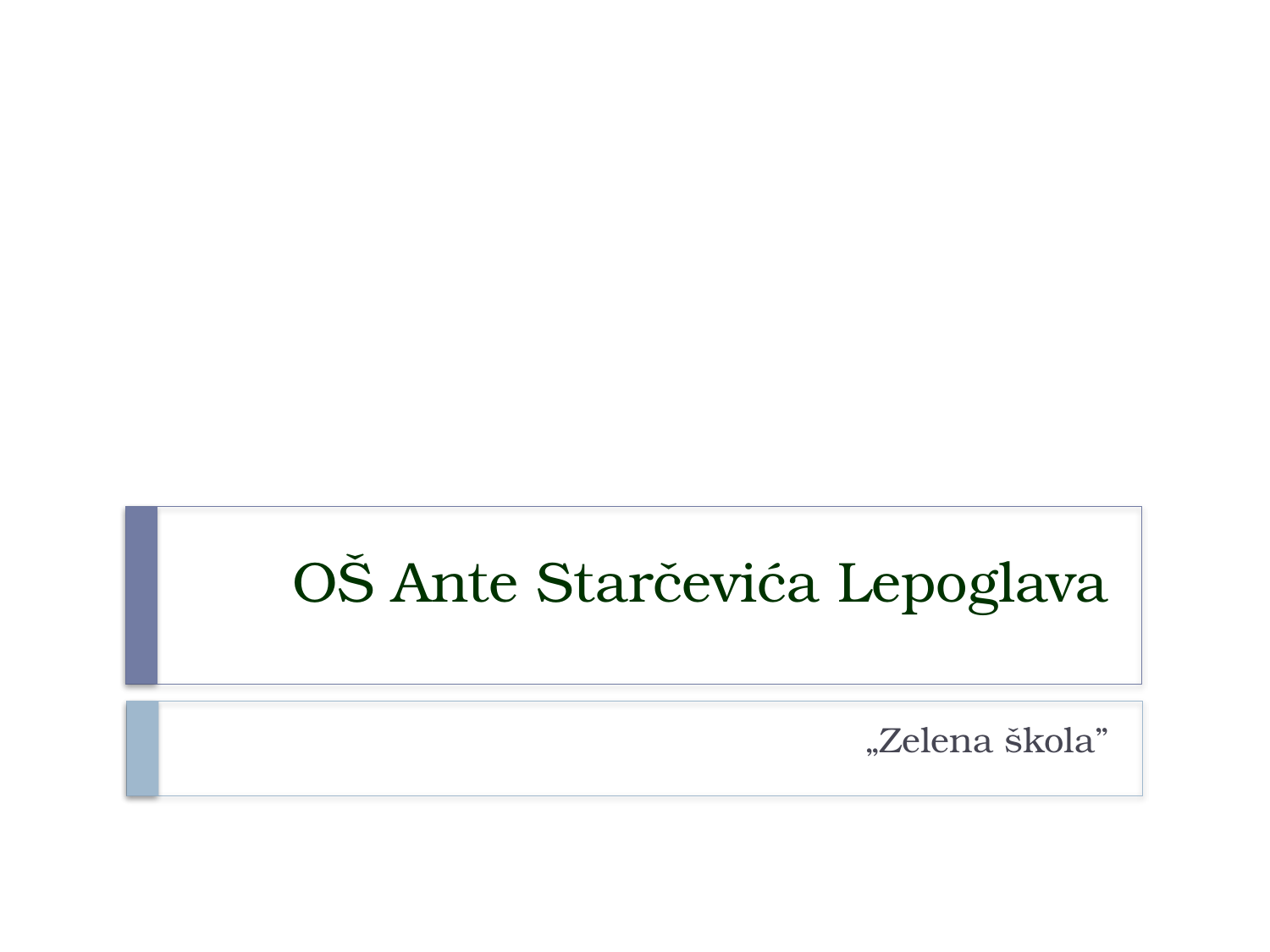

# OŠ Ante Starčevića Lepoglava
„Zelena škola”